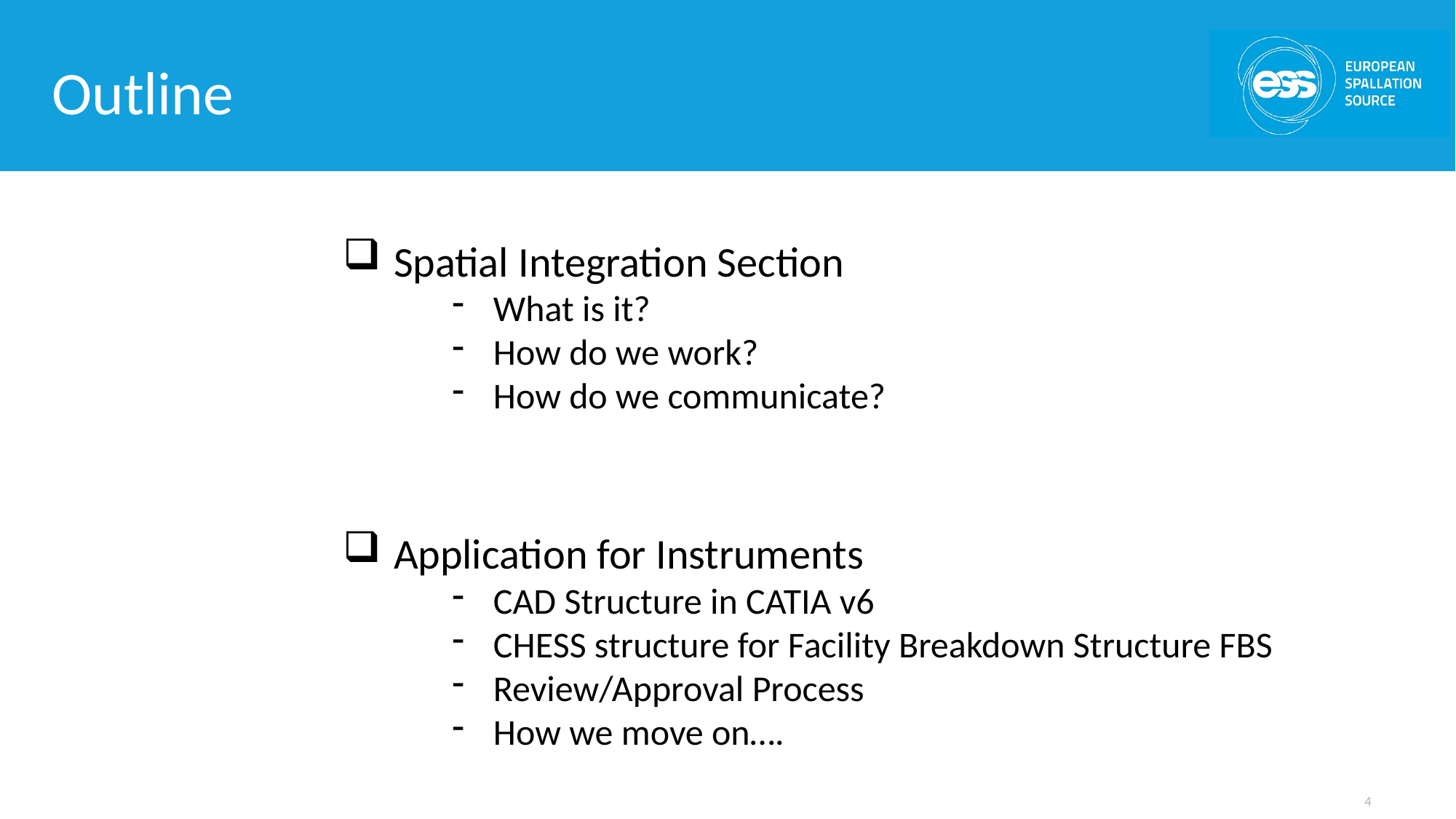

Outline
 Spatial Integration Section
What is it?
How do we work?
How do we communicate?

 Application for Instruments
CAD Structure in CATIA v6
CHESS structure for Facility Breakdown Structure FBS
Review/Approval Process
How we move on….

4